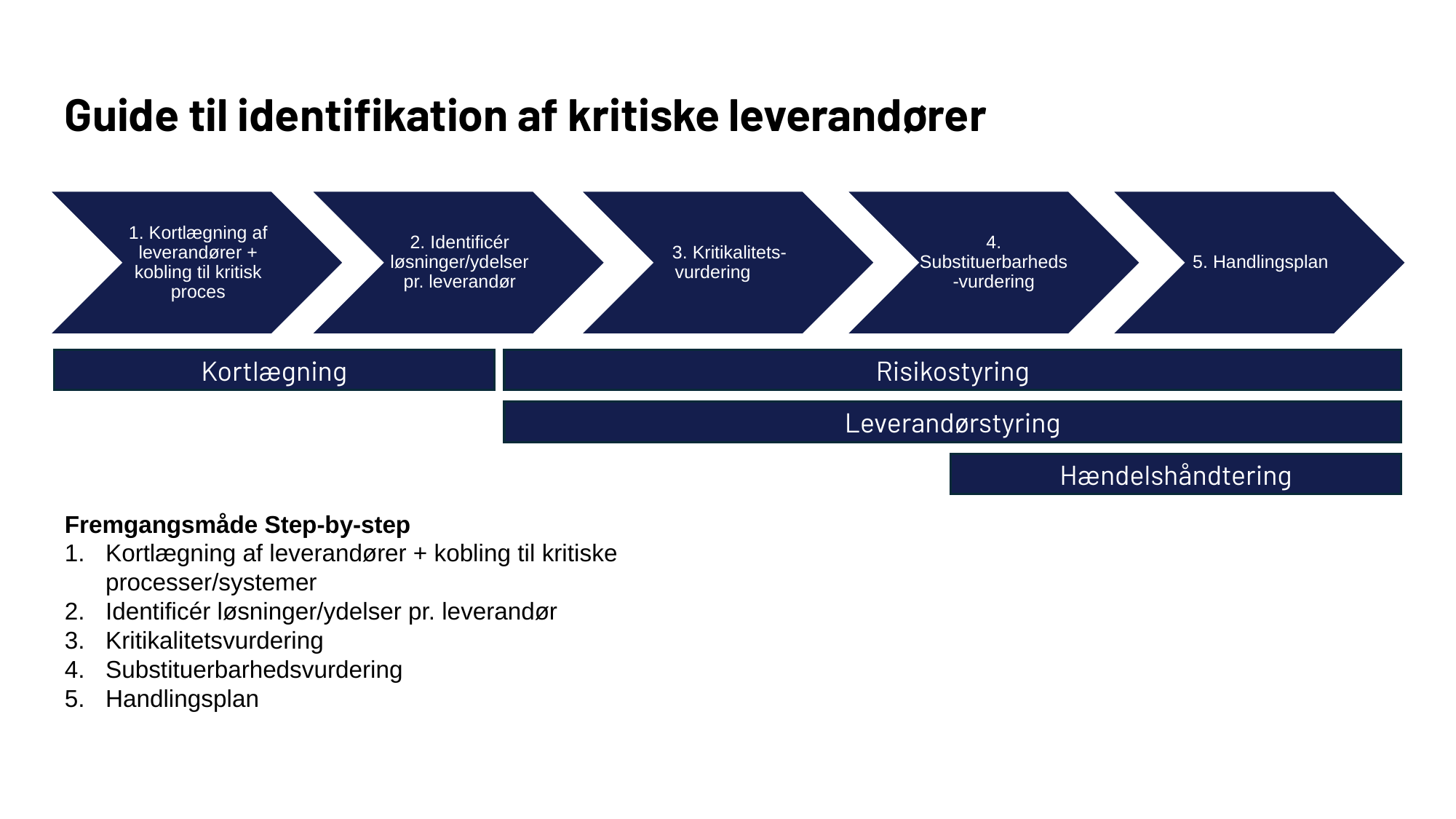

Guide til identifikation af kritiske leverandører
1. Kortlægning af leverandører + kobling til kritisk proces
2. Identificér løsninger/ydelser pr. leverandør
3. Kritikalitets- vurdering
4. Substituerbarheds-vurdering
5. Handlingsplan
Kortlægning
Risikostyring
Leverandørstyring
Hændelshåndtering
Fremgangsmåde Step-by-step
Kortlægning af leverandører + kobling til kritiske processer/systemer
Identificér løsninger/ydelser pr. leverandør
Kritikalitetsvurdering
Substituerbarhedsvurdering
Handlingsplan